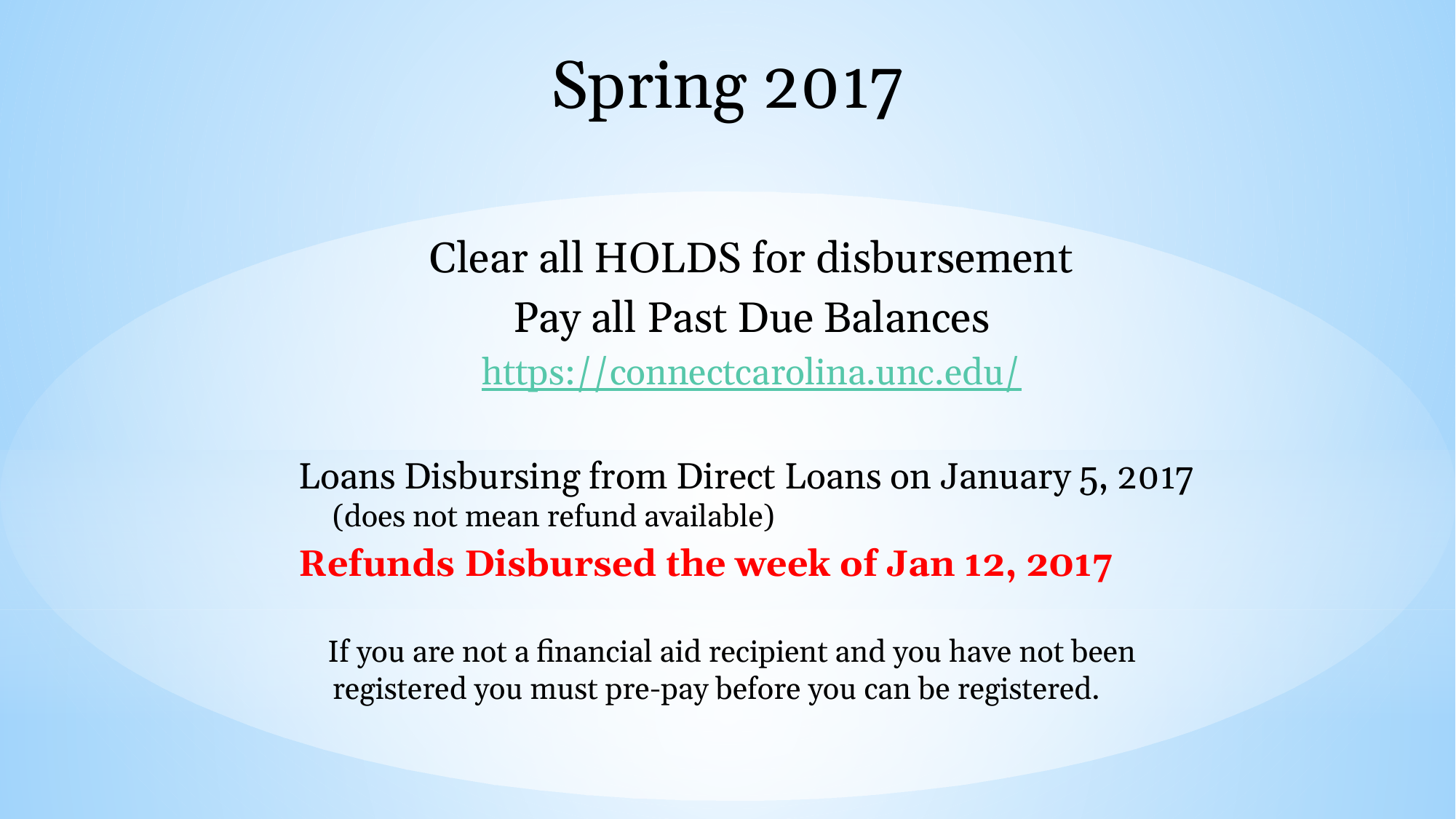

Spring 2017

Clear all HOLDS for disbursement
Pay all Past Due Balances
https://connectcarolina.unc.edu/

Loans Disbursing from Direct Loans on January 5, 2017 (does not mean refund available)
Refunds Disbursed the week of Jan 12, 2017

    If you are not a financial aid recipient and you have not been registered you must pre-pay before you can be registered.